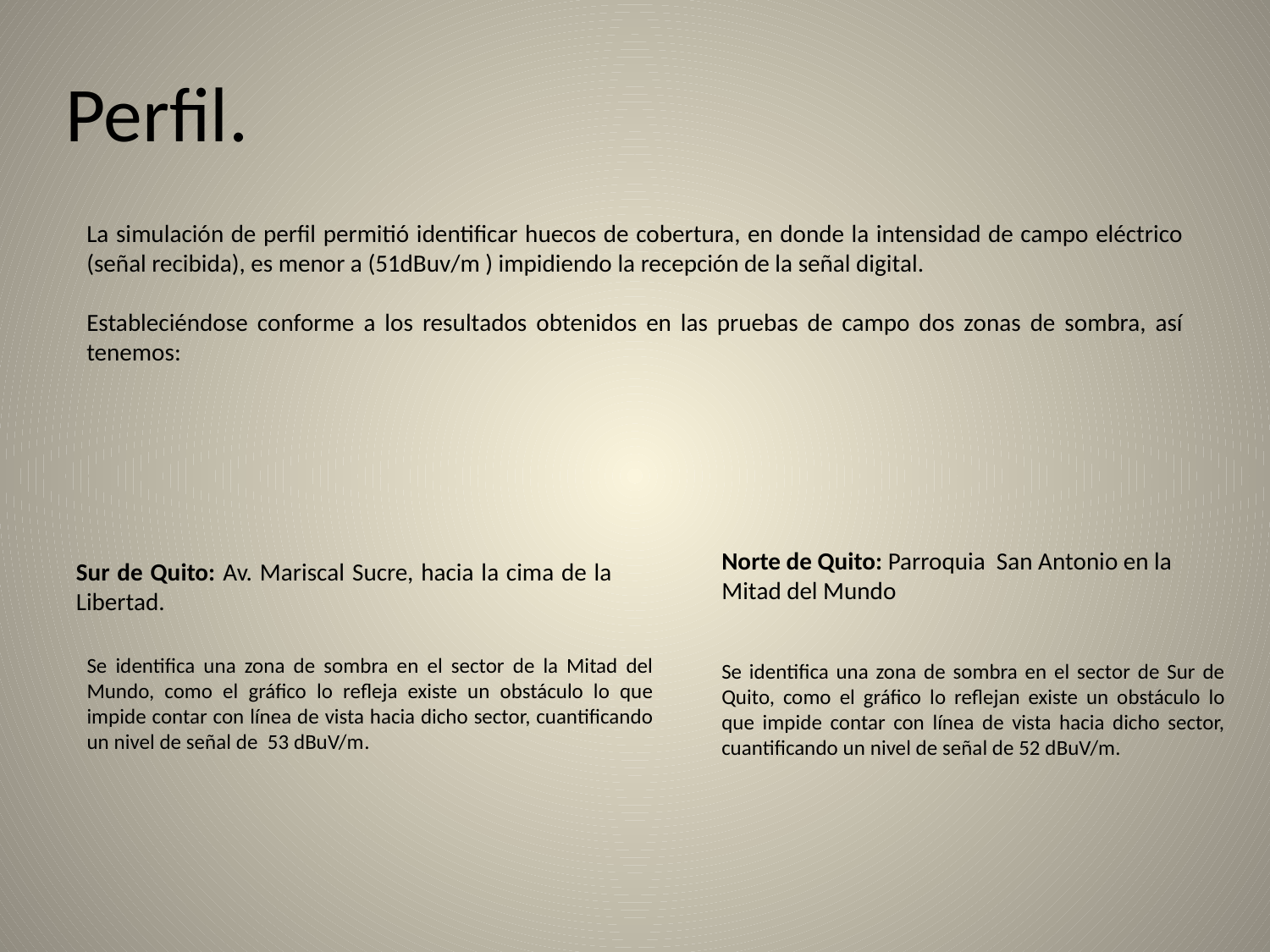

# Perfil.

La simulación de perfil permitió identificar huecos de cobertura, en donde la intensidad de campo eléctrico (señal recibida), es menor a (51dBuv/m ) impidiendo la recepción de la señal digital.

Estableciéndose conforme a los resultados obtenidos en las pruebas de campo dos zonas de sombra, así tenemos:

Norte de Quito: Parroquia  San Antonio en la Mitad del Mundo
Sur de Quito: Av. Mariscal Sucre, hacia la cima de la Libertad.

Se identifica una zona de sombra en el sector de Sur de Quito, como el gráfico lo reflejan existe un obstáculo lo que impide contar con línea de vista hacia dicho sector, cuantificando un nivel de señal de 52 dBuV/m.

Se identifica una zona de sombra en el sector de la Mitad del Mundo, como el gráfico lo refleja existe un obstáculo lo que impide contar con línea de vista hacia dicho sector, cuantificando un nivel de señal de  53 dBuV/m.
.